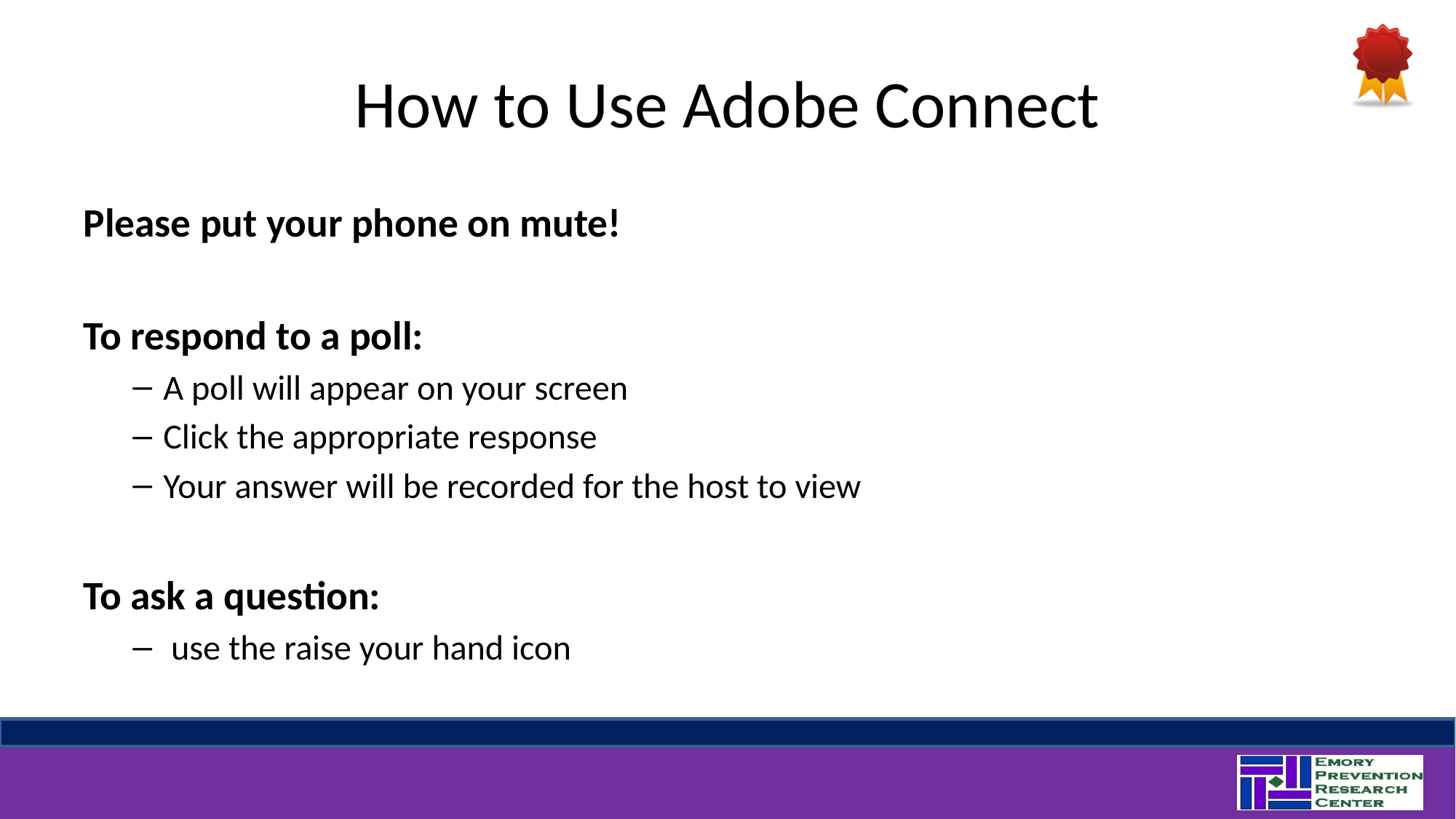

# How to Use Adobe Connect
Please put your phone on mute!

To respond to a poll:
A poll will appear on your screen
Click the appropriate response
Your answer will be recorded for the host to view

To ask a question:
 use the raise your hand icon